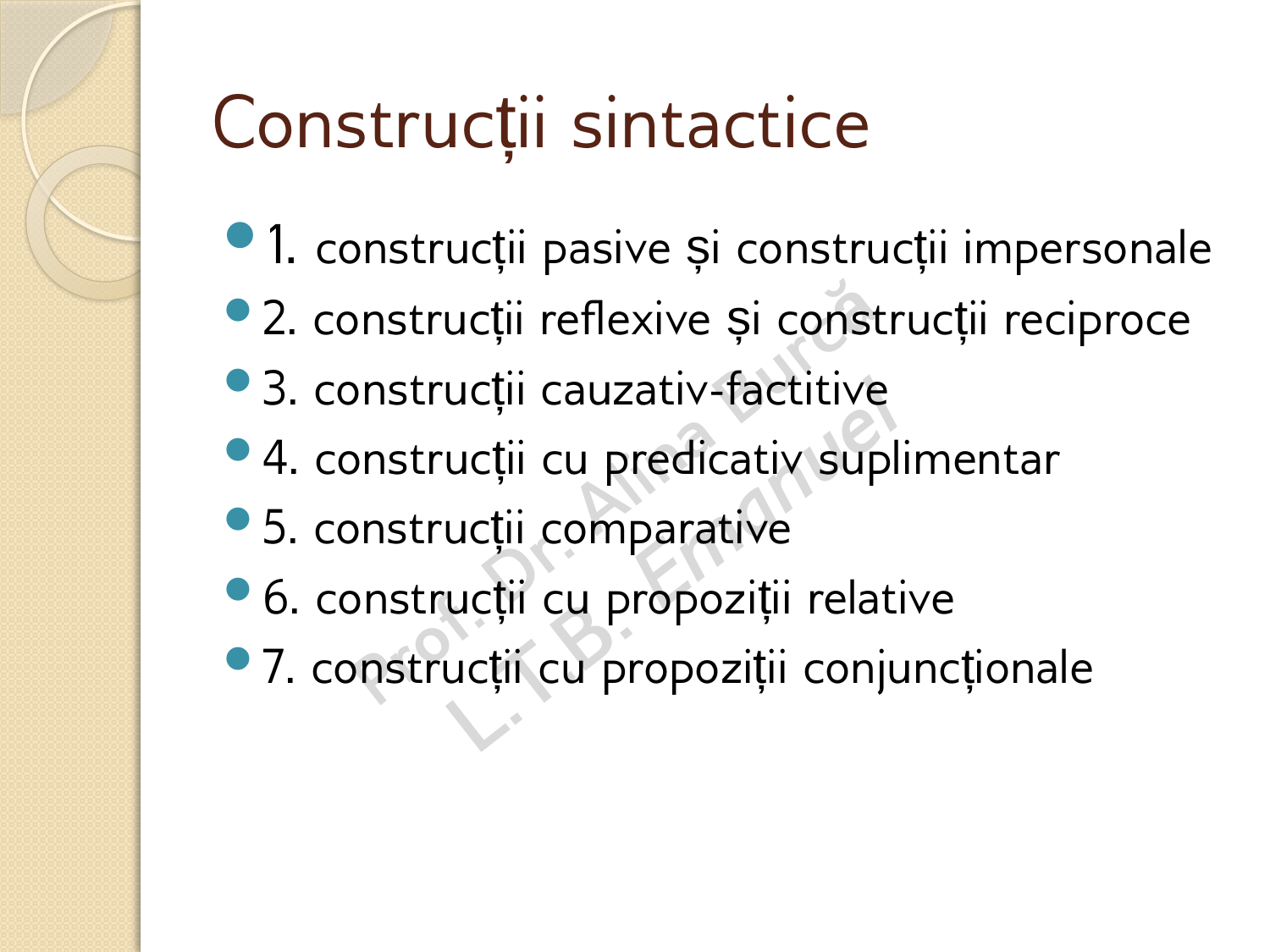

# Construcții sintactice
1. construcții pasive și construcții impersonale
2. construcții reflexive și construcții reciproce
3. construcții cauzativ-factitive
4. construcții cu predicativ suplimentar
5. construcții comparative
6. construcții cu propoziții relative
7. construcții cu propoziții conjuncționale